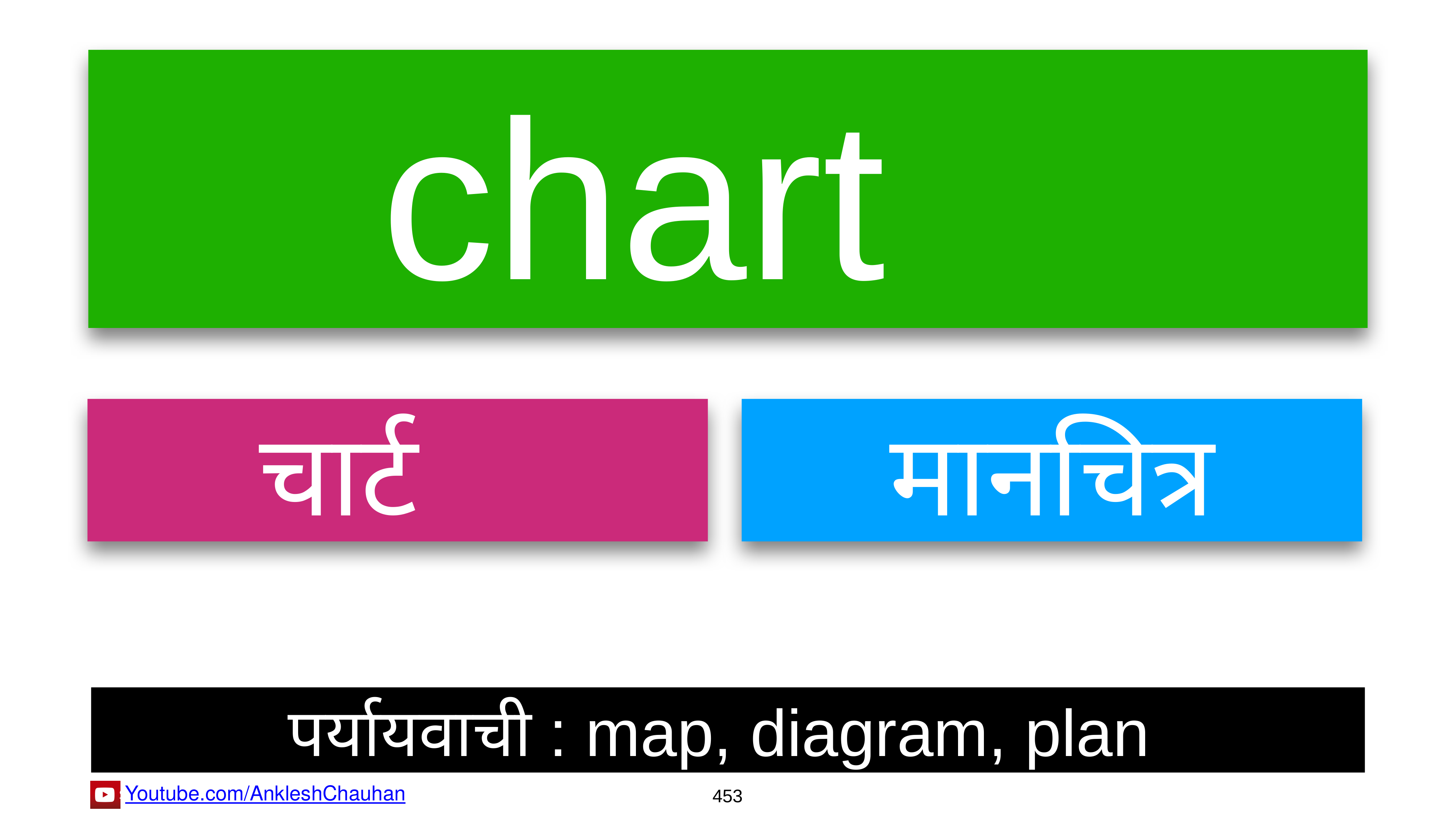

chart
चार्ट
मानचित्र
पर्यायवाची : map, diagram, plan
453